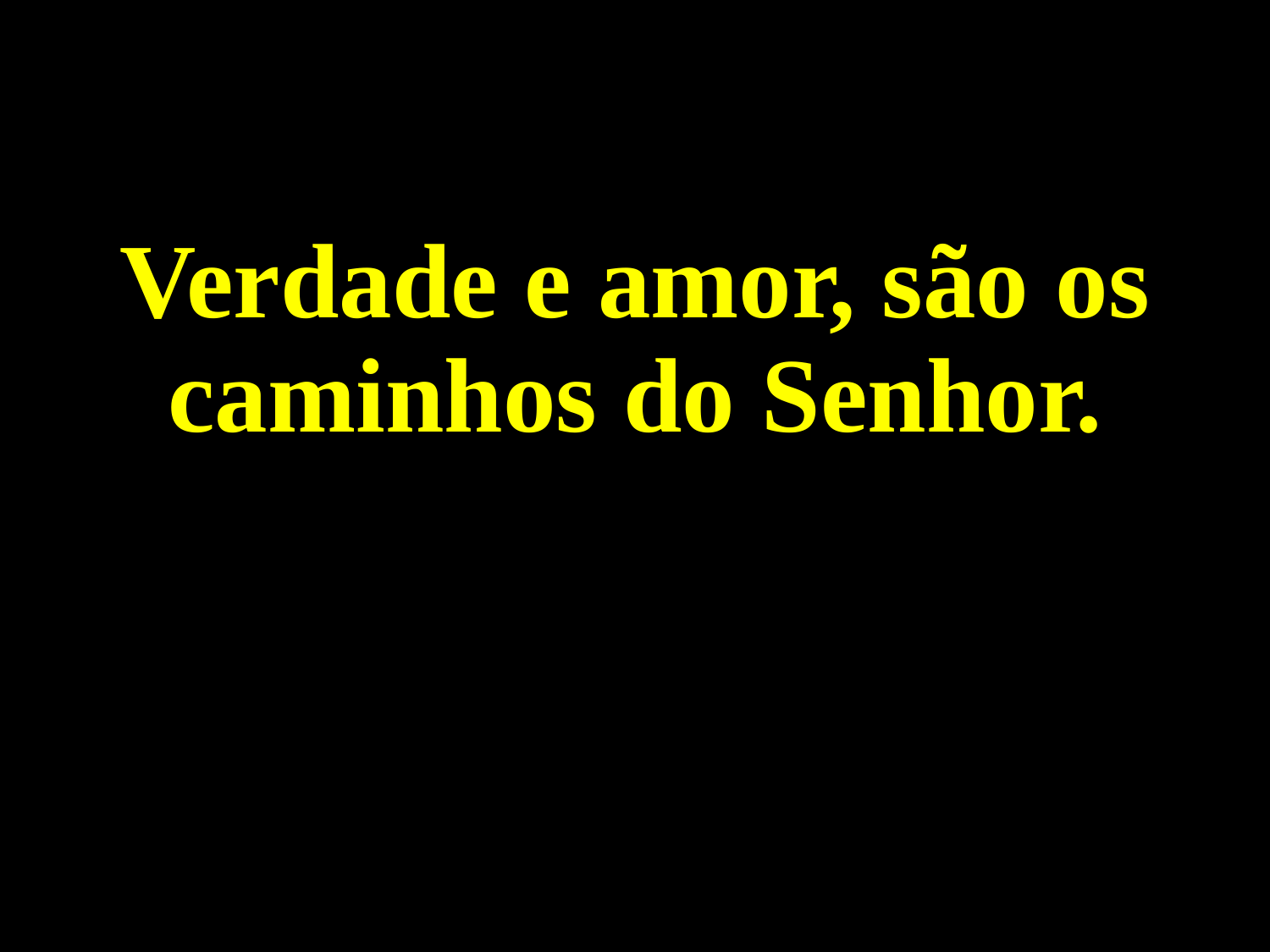

Verdade e amor, são os caminhos do Senhor.